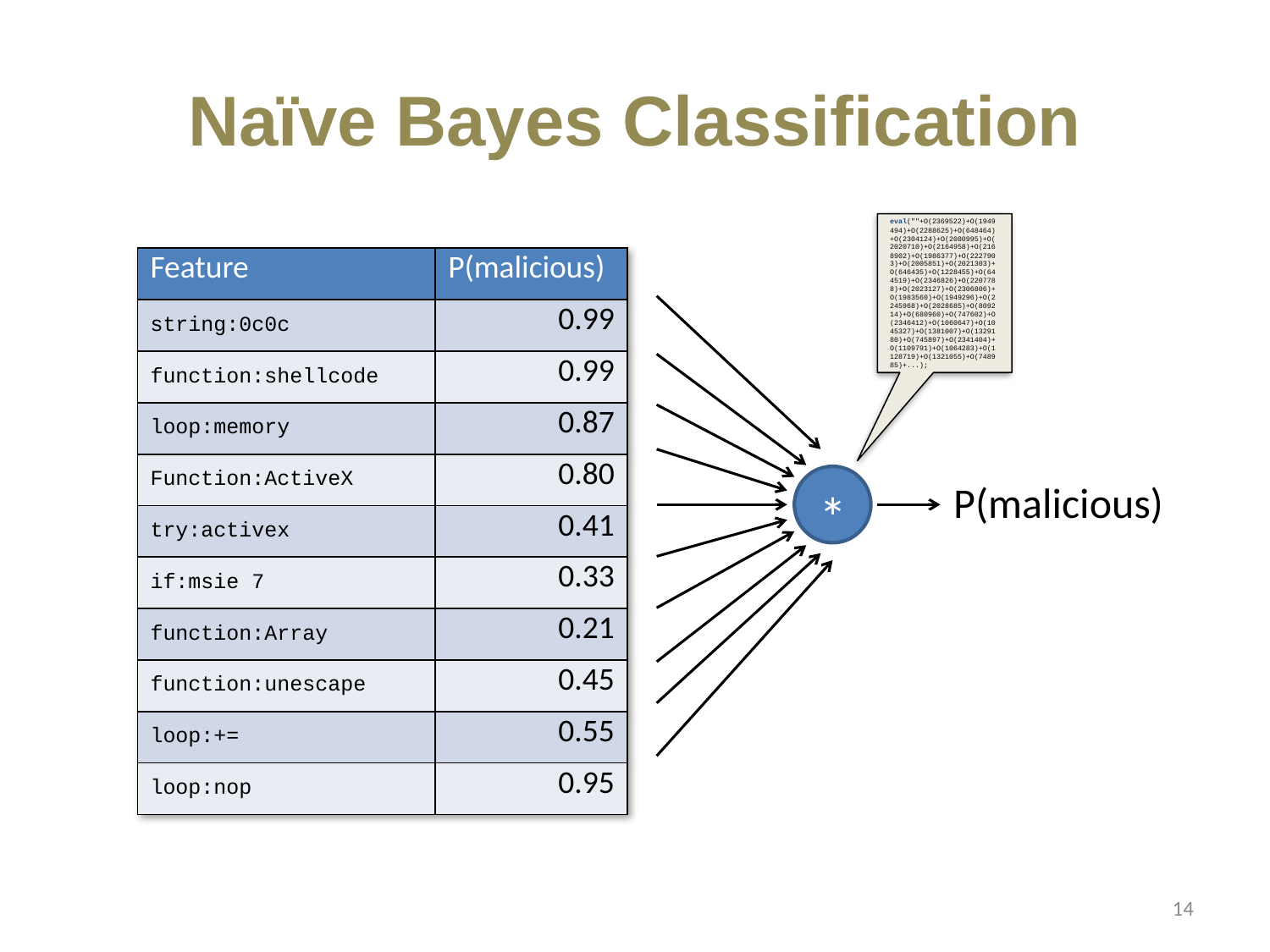

# Naïve Bayes Classification
eval(""+O(2369522)+O(1949494)+O(2288625)+O(648464)+O(2304124)+O(2080995)+O(2020710)+O(2164958)+O(2168902)+O(1986377)+O(2227903)+O(2005851)+O(2021303)+O(646435)+O(1228455)+O(644519)+O(2346826)+O(2207788)+O(2023127)+O(2306806)+O(1983560)+O(1949296)+O(2245968)+O(2028685)+O(809214)+O(680960)+O(747602)+O(2346412)+O(1060647)+O(1045327)+O(1381007)+O(1329180)+O(745897)+O(2341404)+O(1109791)+O(1064283)+O(1128719)+O(1321055)+O(748985)+...);
| Feature | P(malicious) |
| --- | --- |
| string:0c0c | 0.99 |
| function:shellcode | 0.99 |
| loop:memory | 0.87 |
| Function:ActiveX | 0.80 |
| try:activex | 0.41 |
| if:msie 7 | 0.33 |
| function:Array | 0.21 |
| function:unescape | 0.45 |
| loop:+= | 0.55 |
| loop:nop | 0.95 |

P(malicious)
*
14